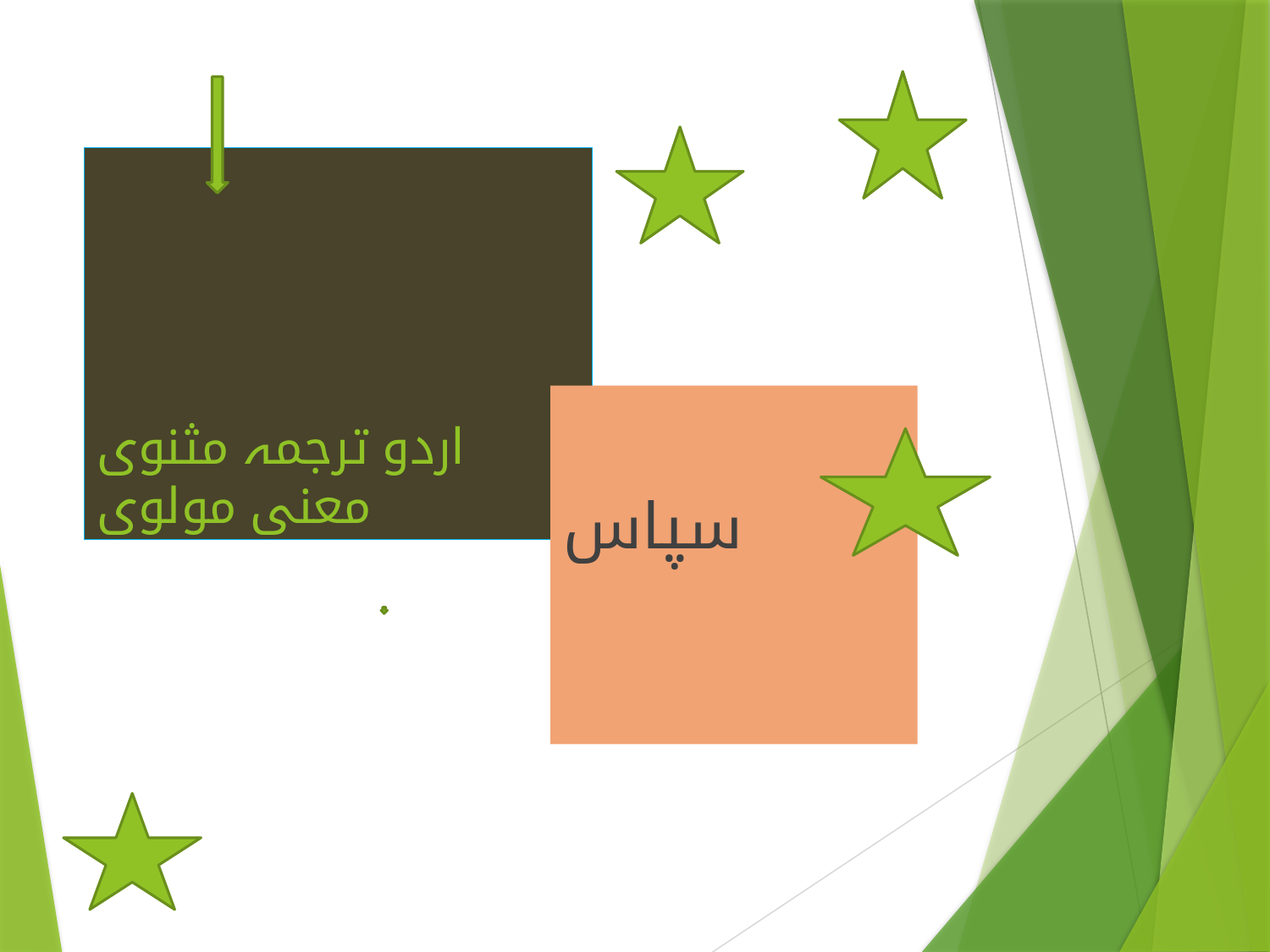

# اردو ترجمہ مثنوی معنی مولوی

سپاس